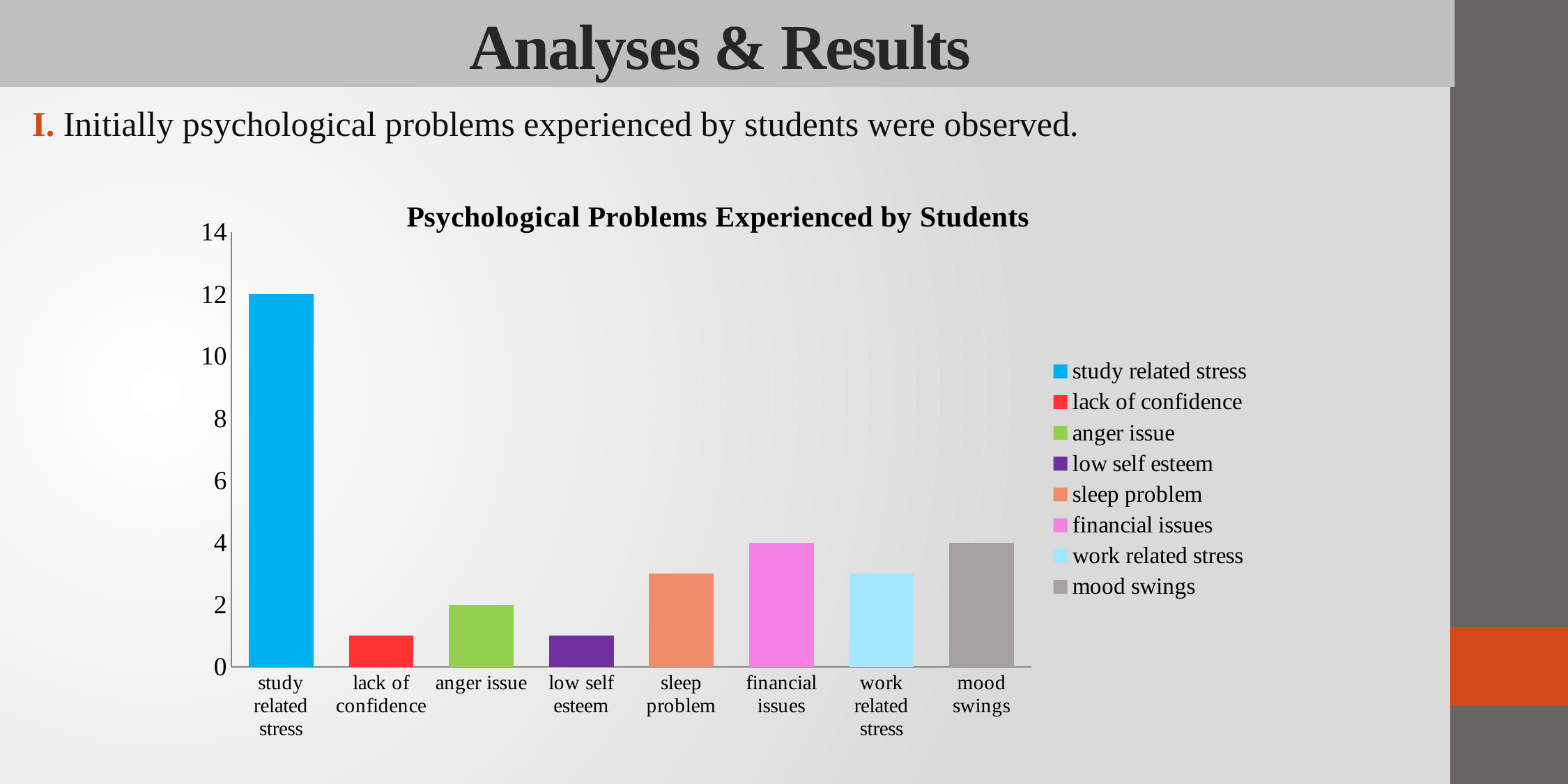

# Analyses & Results
I. Initially psychological problems experienced by students were observed.

### Chart: Psychological Problems Experienced by Students

| Category |  |
|---|---|
| study related stress | 12.0 |
| lack of confidence | 1.0 |
| anger issue | 2.0 |
| low self esteem | 1.0 |
| sleep problem | 3.0 |
| financial issues | 4.0 |
| work related stress | 3.0 |
| mood swings | 4.0 |